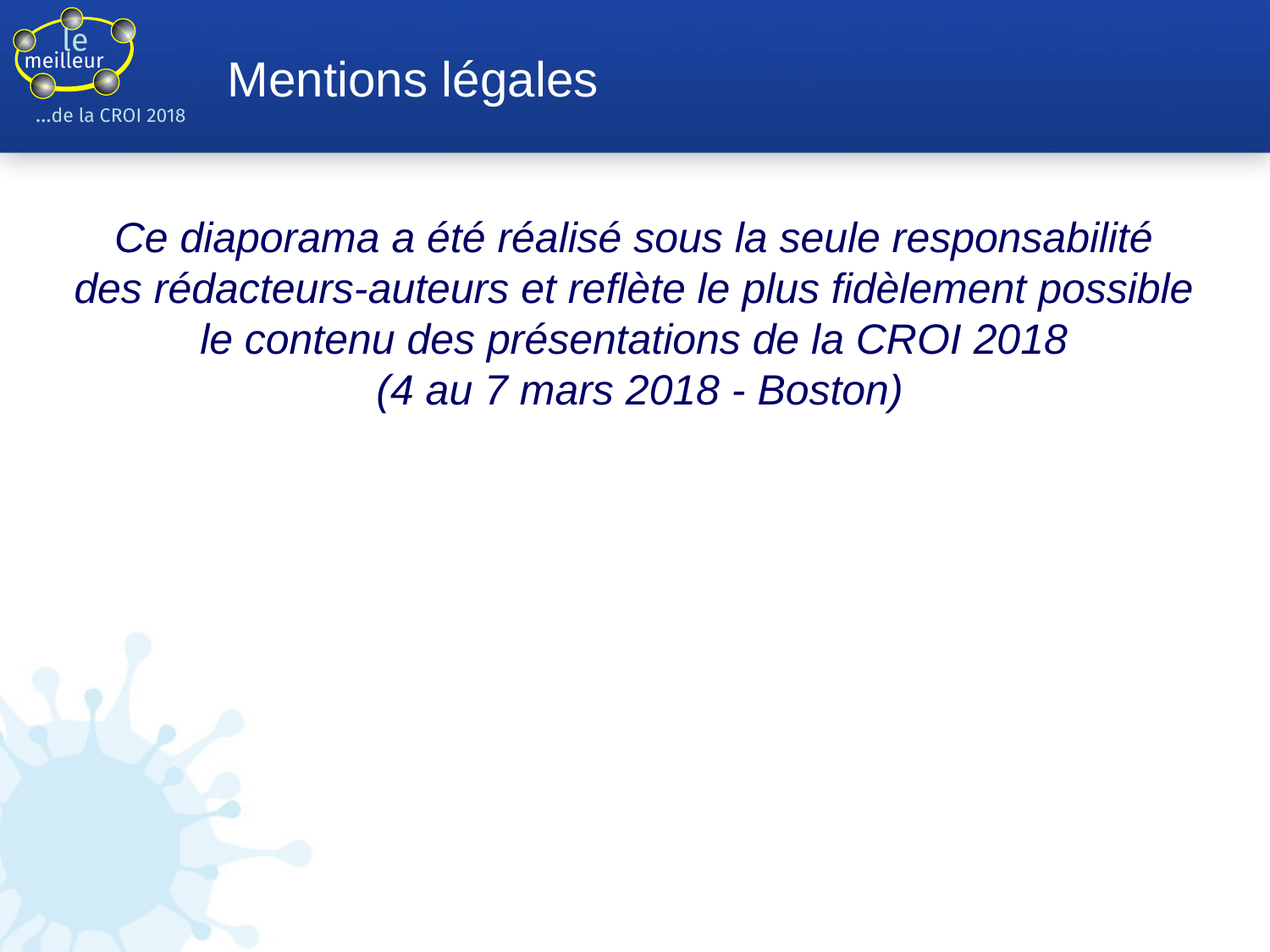

# Mentions légales
Ce diaporama a été réalisé sous la seule responsabilité
des rédacteurs-auteurs et reflète le plus fidèlement possible
le contenu des présentations de la CROI 2018
(4 au 7 mars 2018 - Boston)